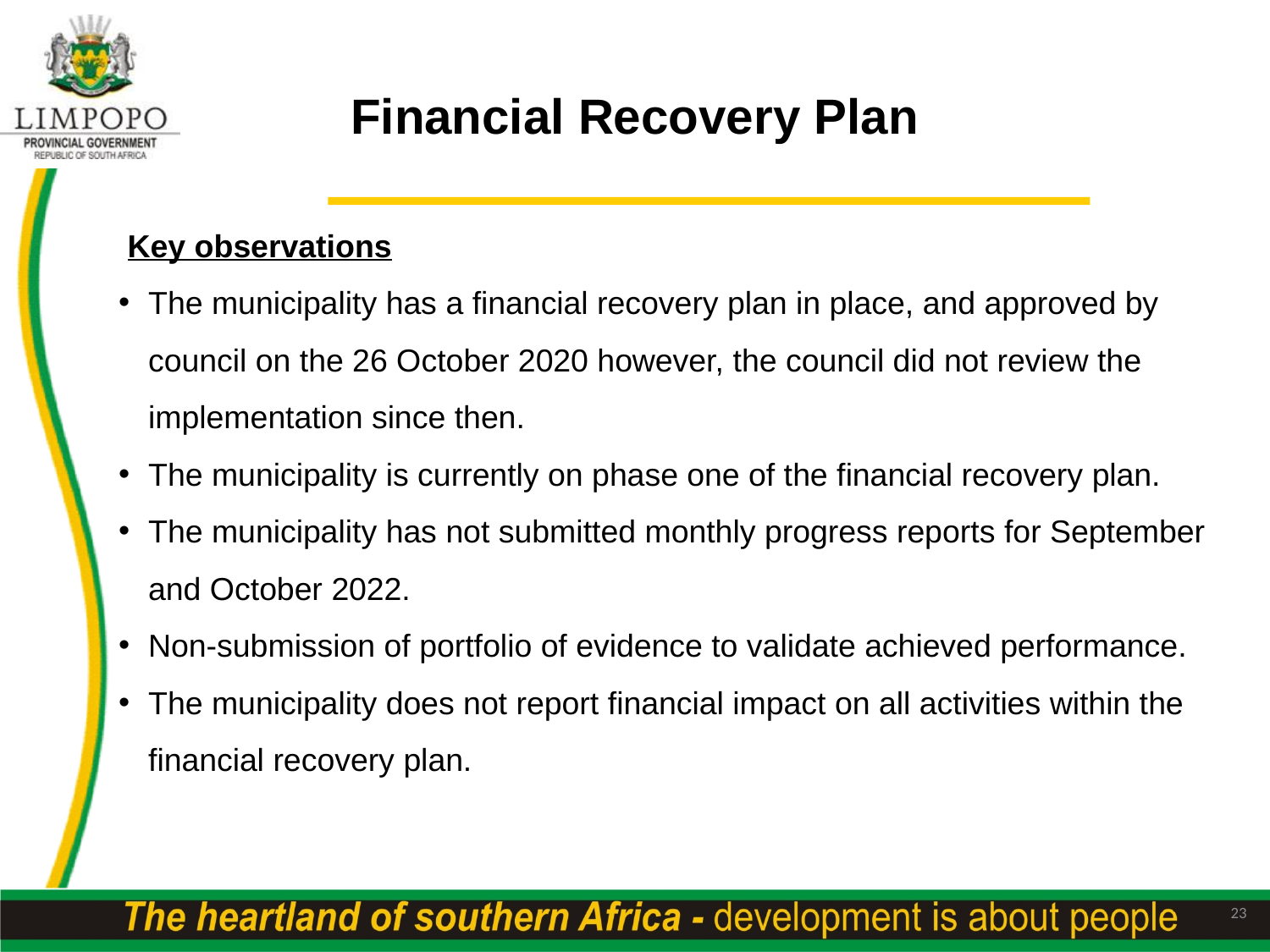

# Financial Recovery Plan

 Key observations
The municipality has a financial recovery plan in place, and approved by council on the 26 October 2020 however, the council did not review the implementation since then.
The municipality is currently on phase one of the financial recovery plan.
The municipality has not submitted monthly progress reports for September and October 2022.
Non-submission of portfolio of evidence to validate achieved performance.
The municipality does not report financial impact on all activities within the financial recovery plan.

23